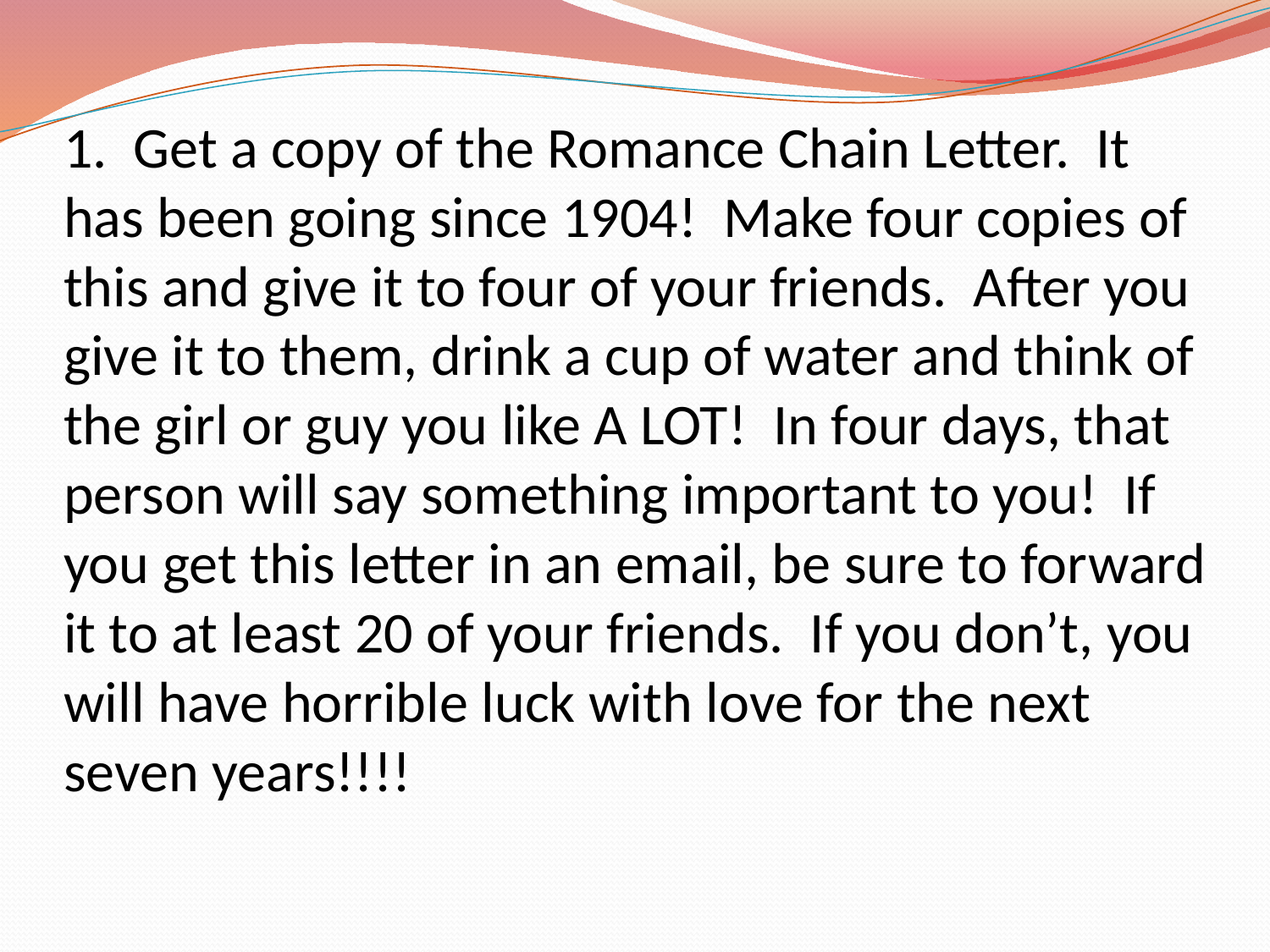

# 1.  Get a copy of the Romance Chain Letter.  It has been going since 1904!  Make four copies of this and give it to four of your friends.  After you give it to them, drink a cup of water and think of the girl or guy you like A LOT!  In four days, that person will say something important to you!  If you get this letter in an email, be sure to forward it to at least 20 of your friends.  If you don’t, you will have horrible luck with love for the next seven years!!!!